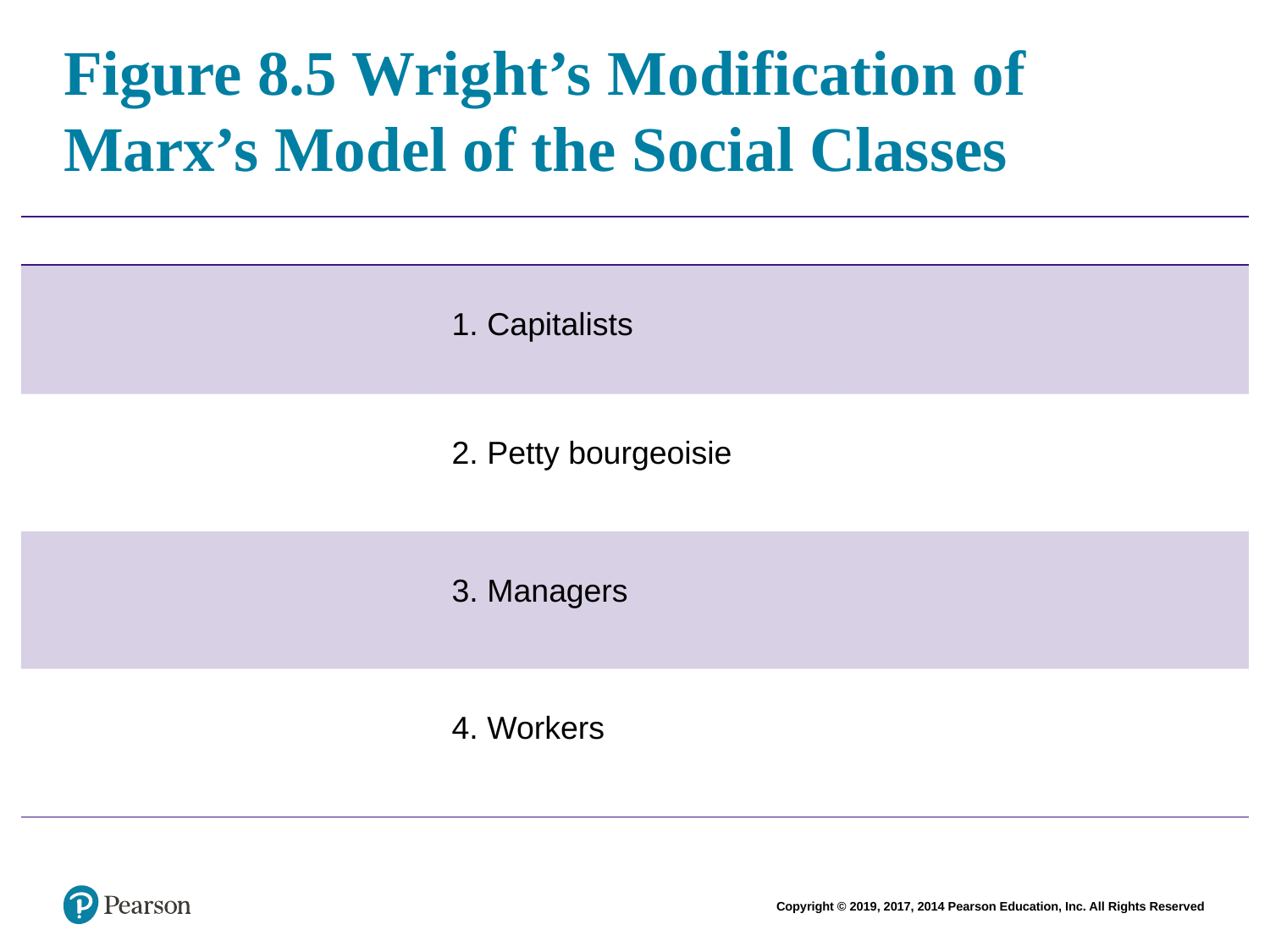

# Figure 8.5 Wright’s Modification of Marx’s Model of the Social Classes
|  |  |  |
| --- | --- | --- |
|  | 1. Capitalists |  |
|  | 2. Petty bourgeoisie |  |
|  | 3. Managers |  |
|  | 4. Workers |  |